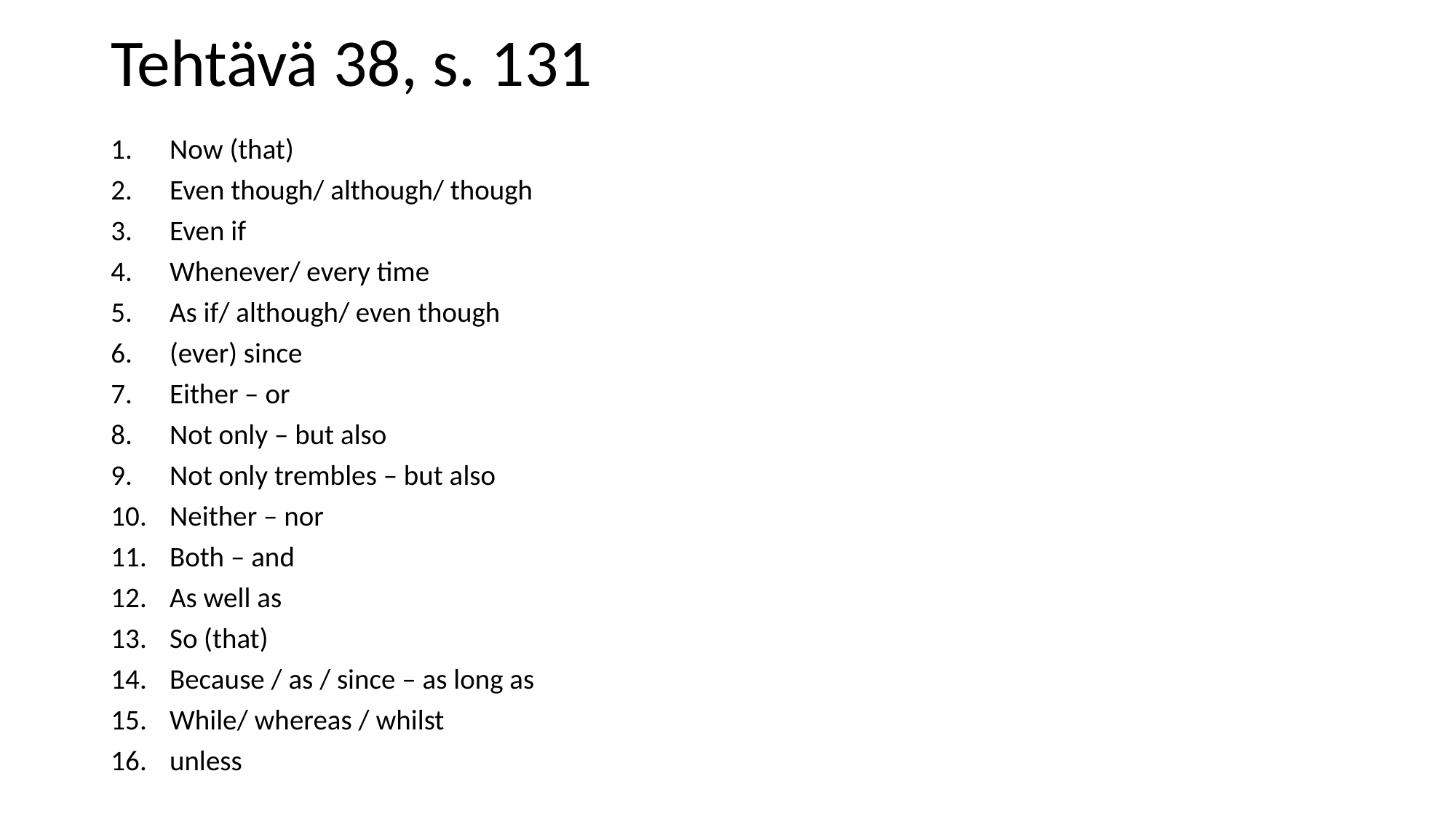

# Tehtävä 38, s. 131
Now (that)
Even though/ although/ though
Even if
Whenever/ every time
As if/ although/ even though
(ever) since
Either – or
Not only – but also
Not only trembles – but also
Neither – nor
Both – and
As well as
So (that)
Because / as / since – as long as
While/ whereas / whilst
unless